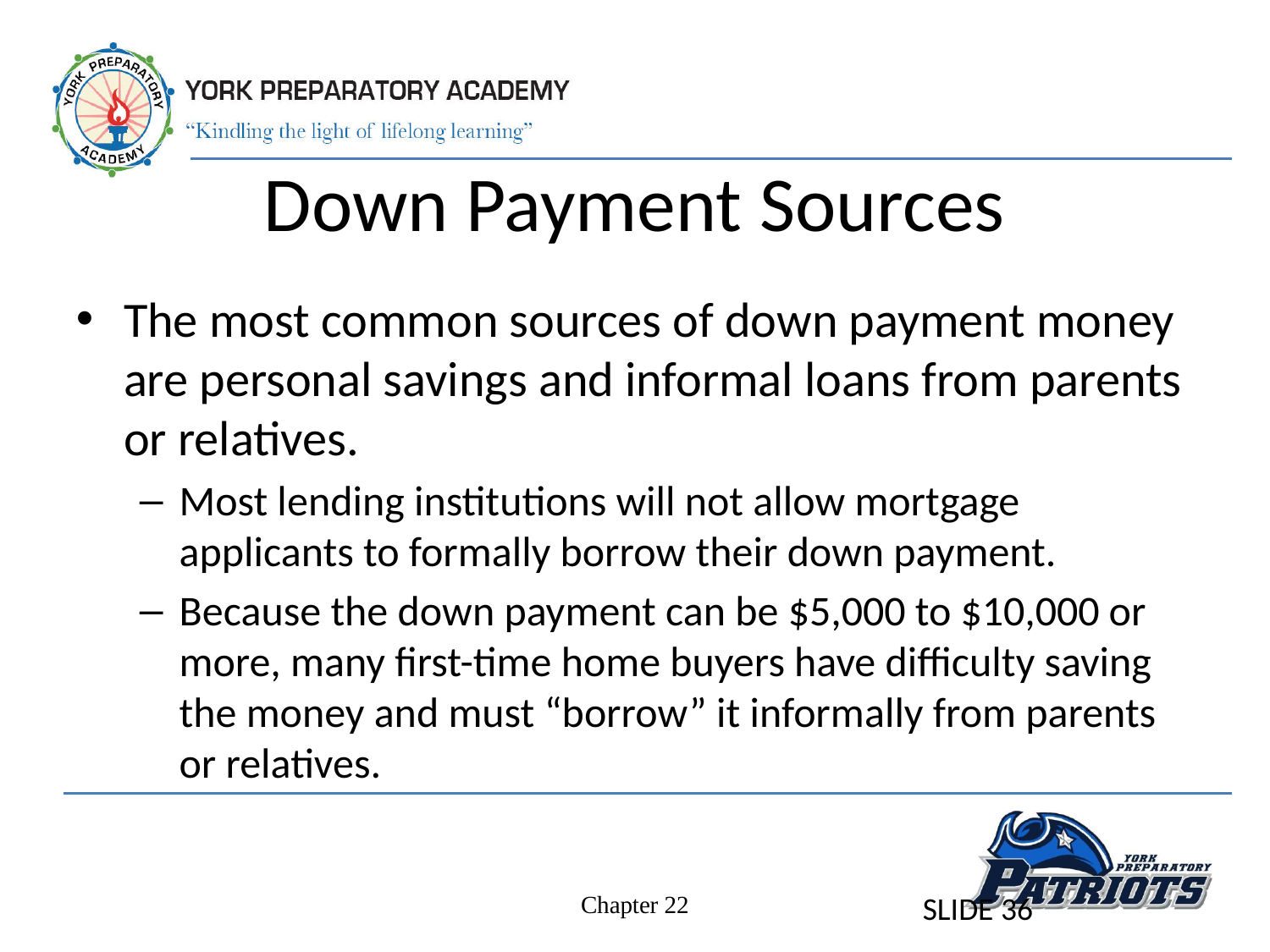

# Down Payment Sources
The most common sources of down payment money are personal savings and informal loans from parents or relatives.
Most lending institutions will not allow mortgage applicants to formally borrow their down payment.
Because the down payment can be $5,000 to $10,000 or more, many first-time home buyers have difficulty saving the money and must “borrow” it informally from parents or relatives.
SLIDE 36
Chapter 22